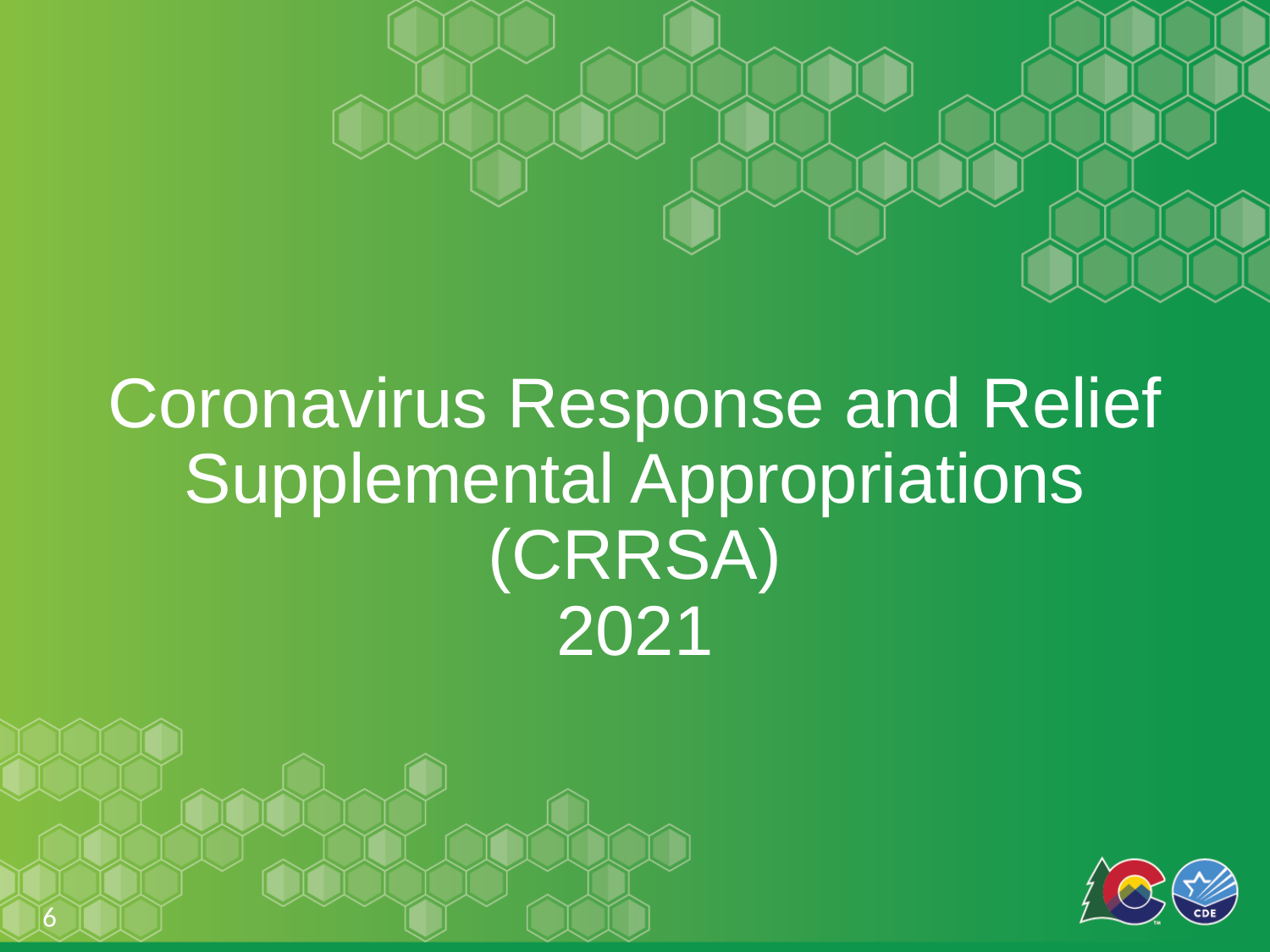

# Coronavirus Response and Relief Supplemental Appropriations (CRRSA) 2021
6